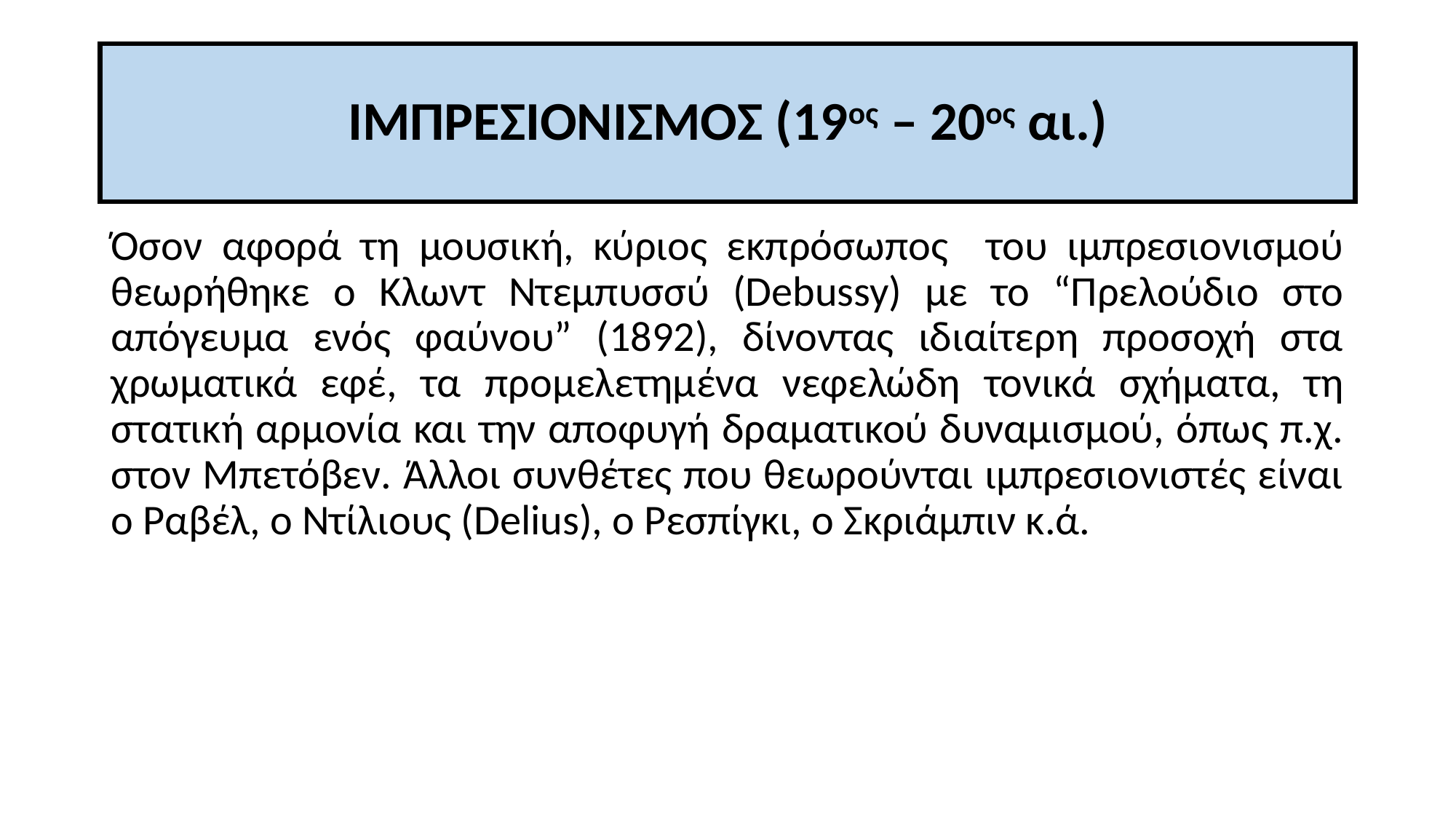

# ΙΜΠΡΕΣΙΟΝΙΣΜΟΣ (19ος – 20ος αι.)
Όσον αφορά τη μουσική, κύριος εκπρόσωπος  του ιμπρεσιονισμού θεωρήθηκε ο Κλωντ Ντεμπυσσύ (Debussy) με το “Πρελούδιο στο απόγευμα ενός φαύνου” (1892), δίνοντας ιδιαίτερη προσοχή στα χρωματικά εφέ, τα προμελετημένα νεφελώδη τονικά σχήματα, τη στατική αρμονία και την αποφυγή δραματικού δυναμισμού, όπως π.χ. στον Μπετόβεν. Άλλοι συνθέτες που θεωρούνται ιμπρεσιονιστές είναι ο Ραβέλ, ο Ντίλιους (Delius), ο Ρεσπίγκι, ο Σκριάμπιν κ.ά.